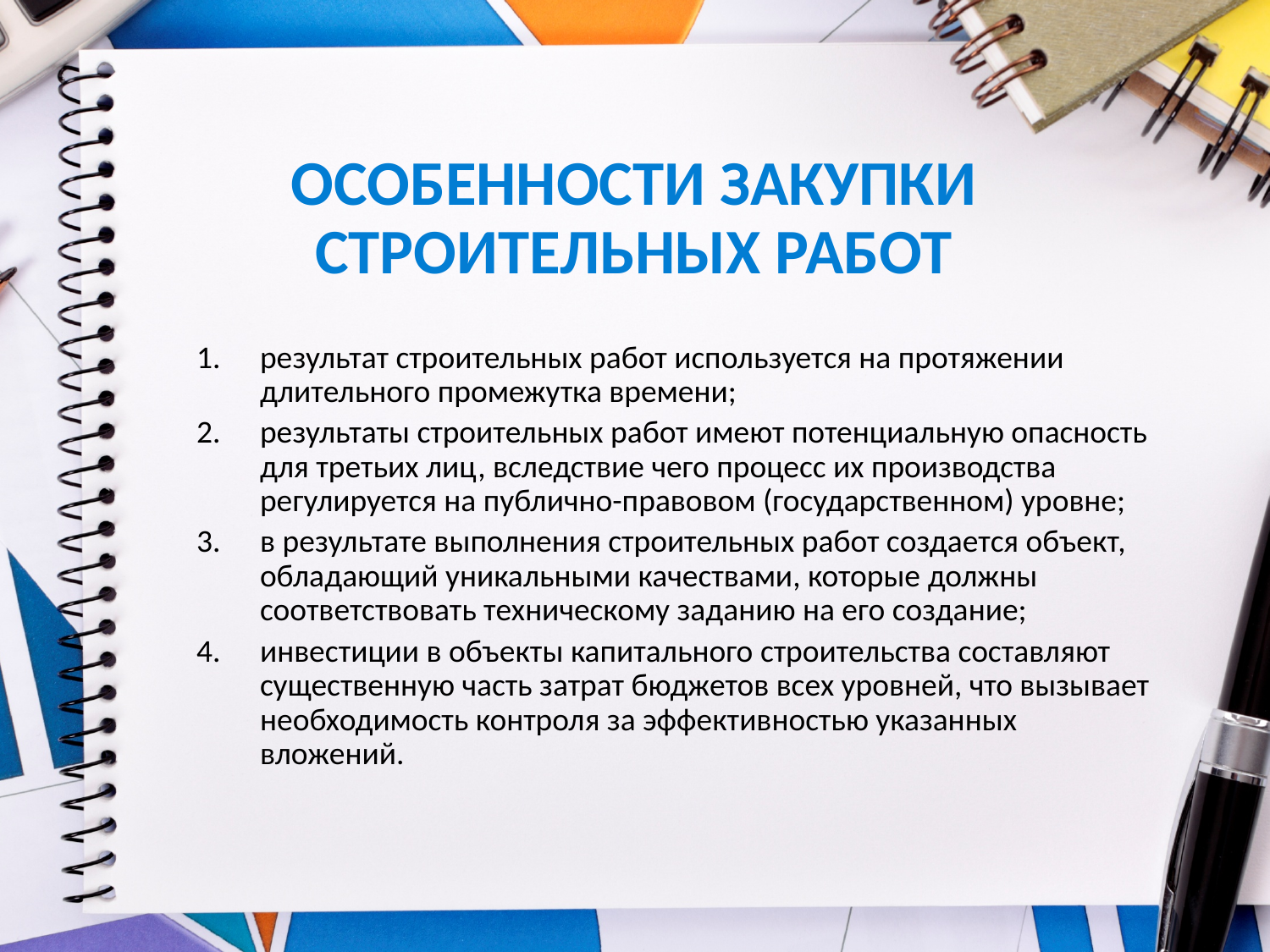

# ОСОБЕННОСТИ ЗАКУПКИ СТРОИТЕЛЬНЫХ РАБОТ
результат строительных работ используется на протяжении длительного промежутка времени;
результаты строительных работ имеют потенциальную опасность для третьих лиц, вследствие чего процесс их производства регулируется на публично-правовом (государственном) уровне;
в результате выполнения строительных работ создается объект, обладающий уникальными качествами, которые должны соответствовать техническому заданию на его создание;
инвестиции в объекты капитального строительства составляют существенную часть затрат бюджетов всех уровней, что вызывает необходимость контроля за эффективностью указанных вложений.